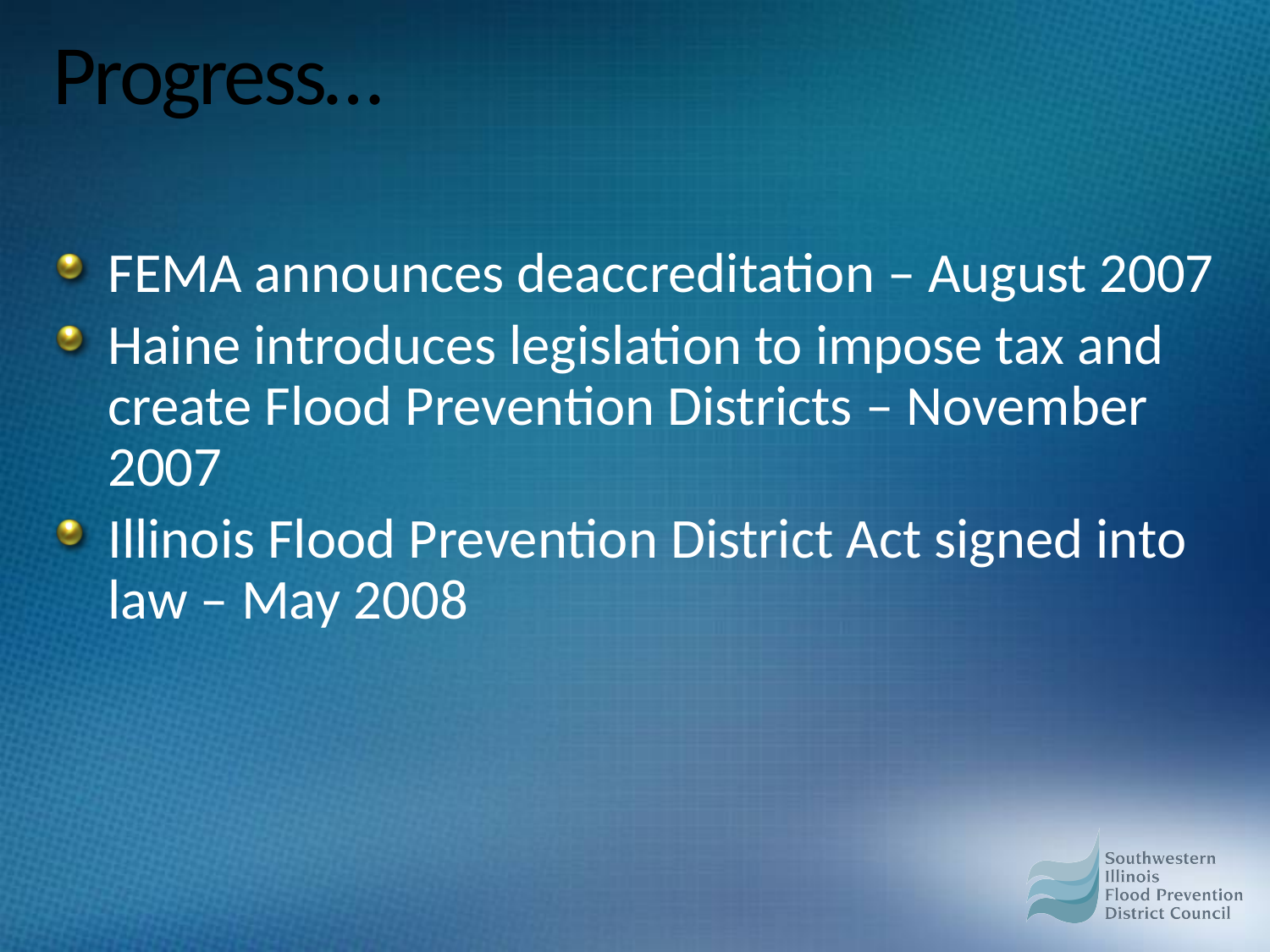

# Progress…
FEMA announces deaccreditation – August 2007
Haine introduces legislation to impose tax and create Flood Prevention Districts – November 2007
Illinois Flood Prevention District Act signed into law – May 2008